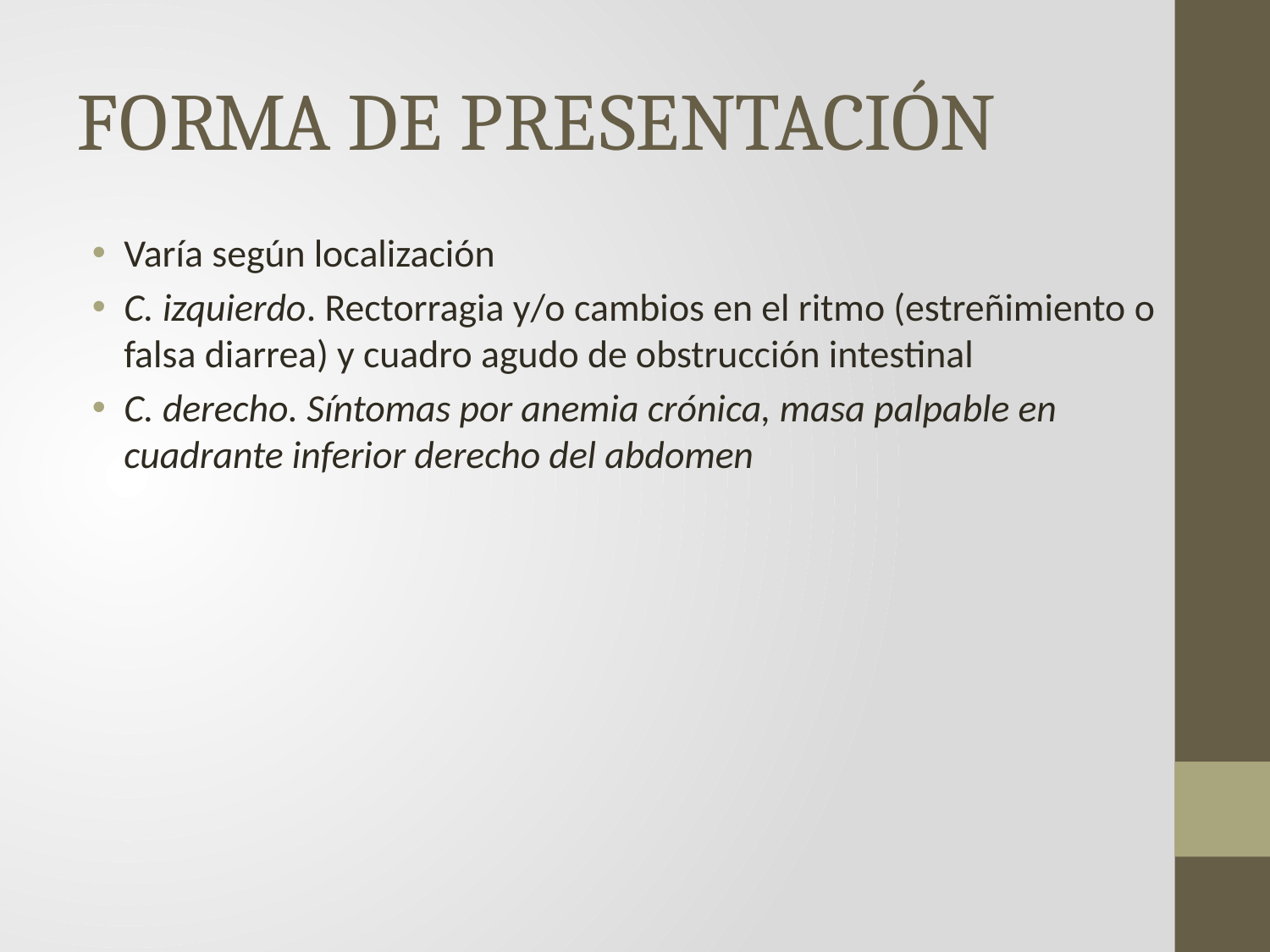

# FORMA DE PRESENTACIÓN
Varía según localización
C. izquierdo. Rectorragia y/o cambios en el ritmo (estreñimiento o falsa diarrea) y cuadro agudo de obstrucción intestinal
C. derecho. Síntomas por anemia crónica, masa palpable en cuadrante inferior derecho del abdomen